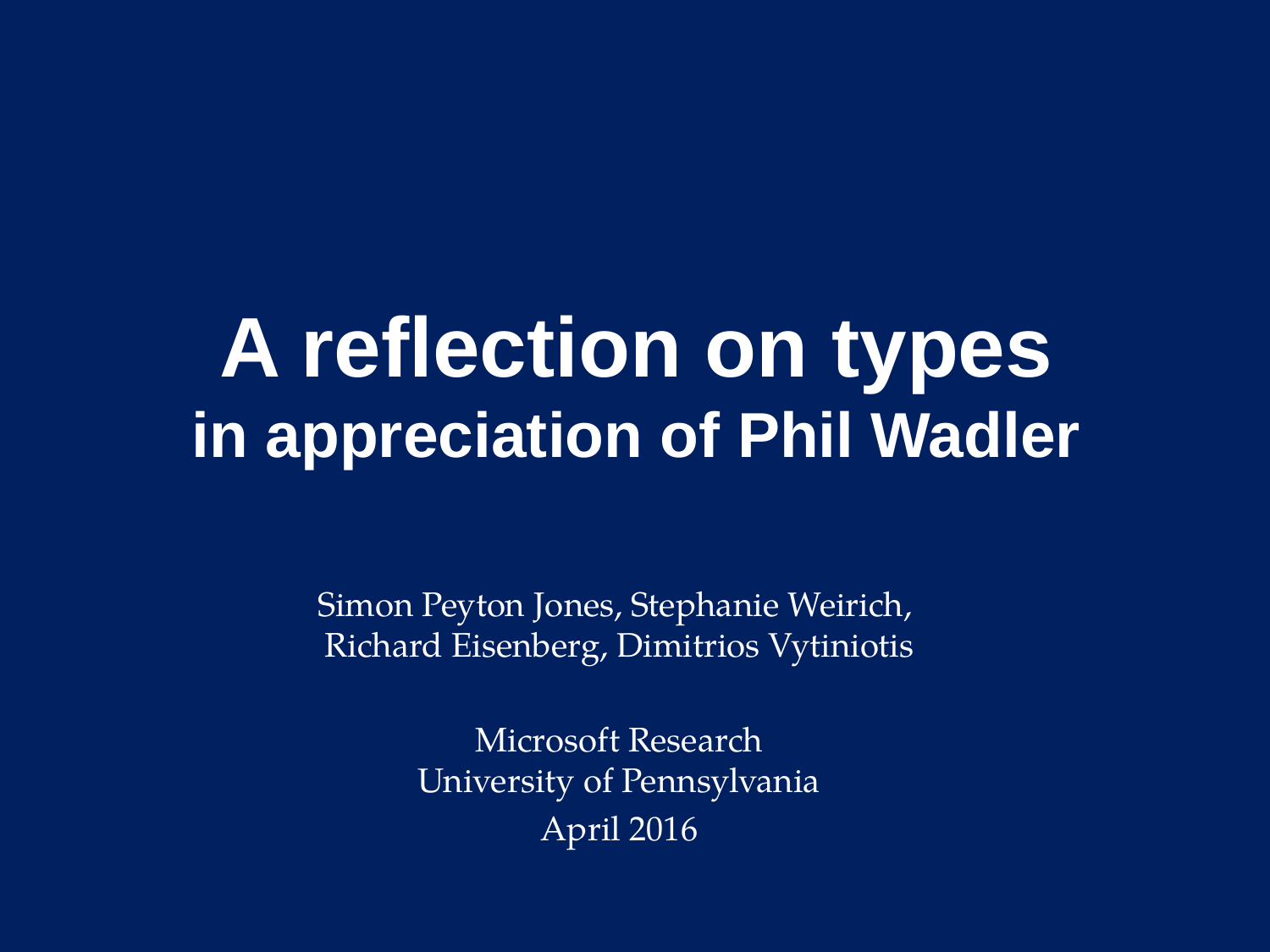

# A reflection on types in appreciation of Phil Wadler
Simon Peyton Jones, Stephanie Weirich,
Richard Eisenberg, Dimitrios Vytiniotis

Microsoft Research
University of Pennsylvania
April 2016